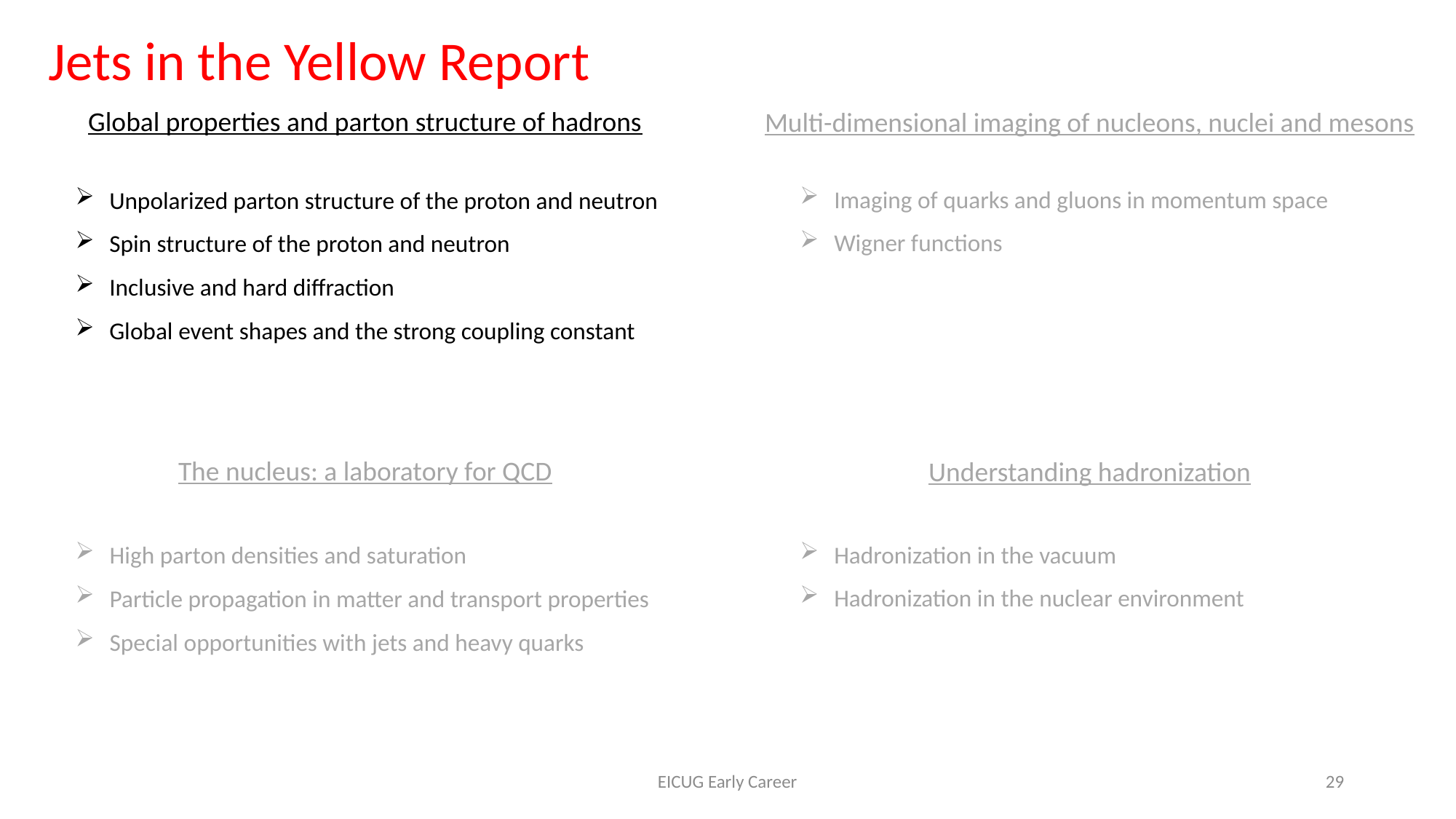

Jets in the Yellow Report
Global properties and parton structure of hadrons
Multi-dimensional imaging of nucleons, nuclei and mesons
Imaging of quarks and gluons in momentum space
Wigner functions

Unpolarized parton structure of the proton and neutron
Spin structure of the proton and neutron
Inclusive and hard diffraction
Global event shapes and the strong coupling constant

The nucleus: a laboratory for QCD
Understanding hadronization
Hadronization in the vacuum
Hadronization in the nuclear environment

High parton densities and saturation
Particle propagation in matter and transport properties
Special opportunities with jets and heavy quarks

EICUG Early Career
29